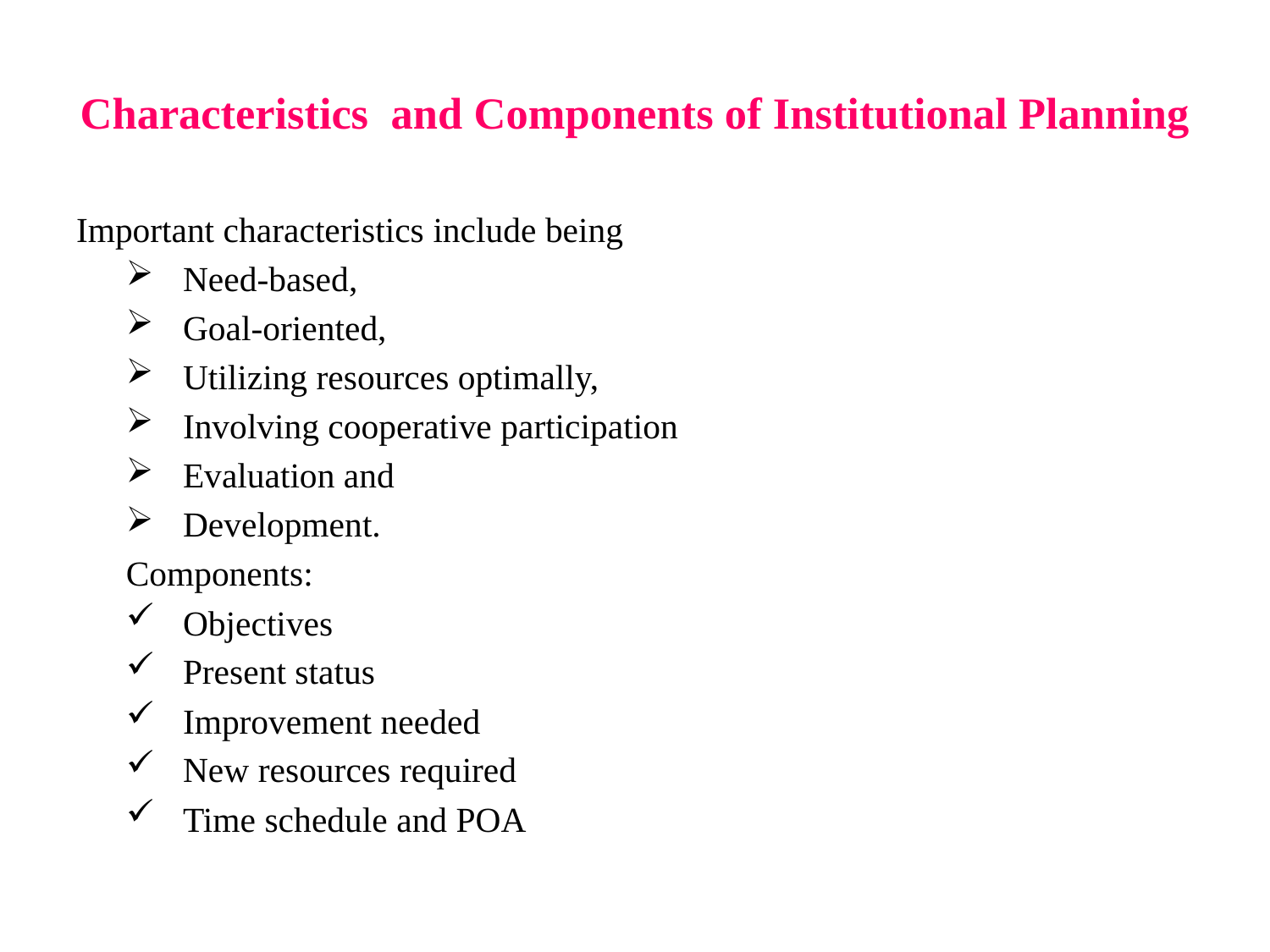

# Characteristics  and Components of Institutional Planning
Important characteristics include being
Need-based,
Goal-oriented,
Utilizing resources optimally,
Involving cooperative participation
Evaluation and
Development.
Components:
	Objectives
Present status
Improvement needed
New resources required
Time schedule and POA